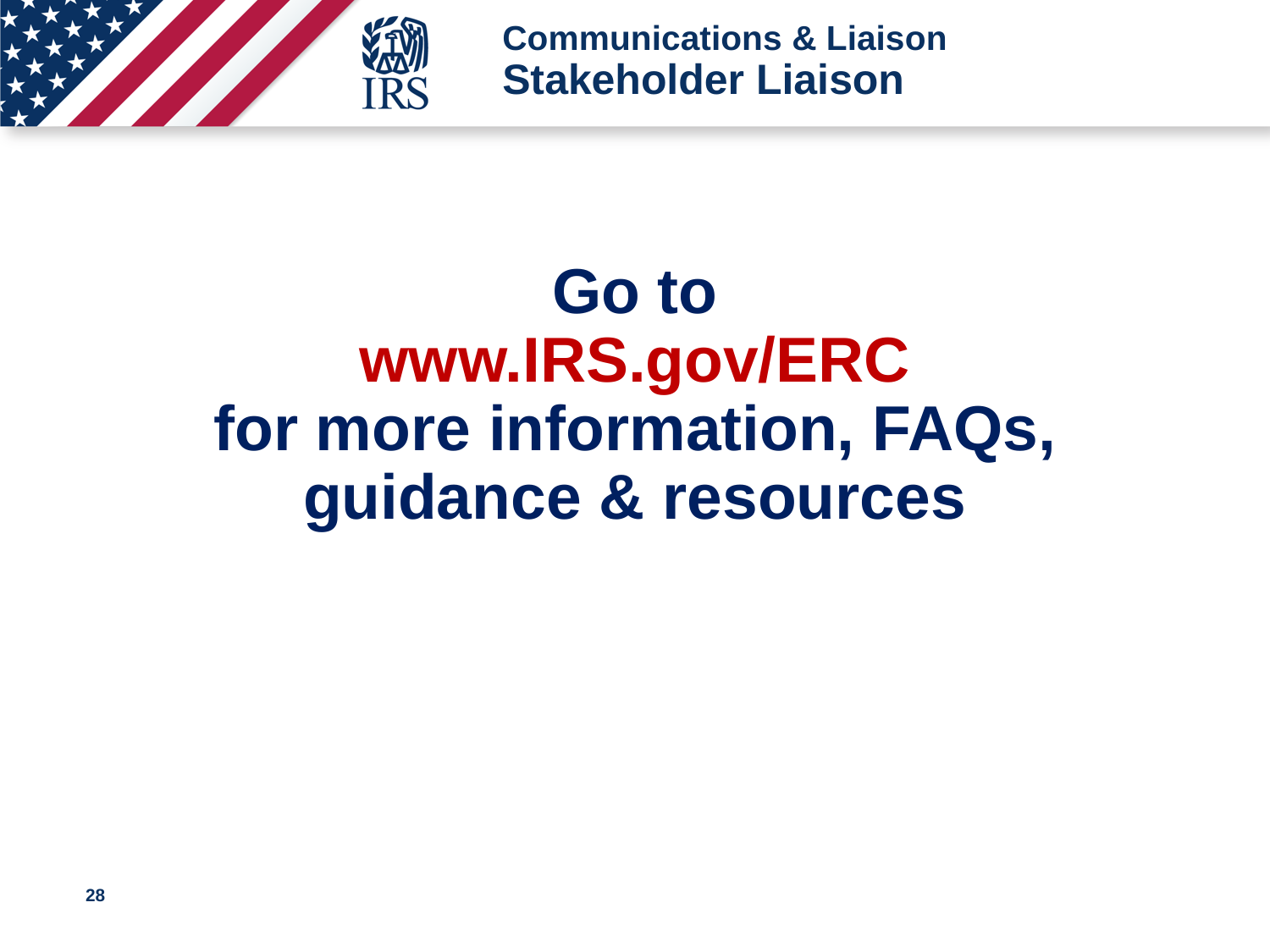

Communications & Liaison
Stakeholder Liaison
Go to
www.IRS.gov/ERC
for more information, FAQs,
guidance & resources
28